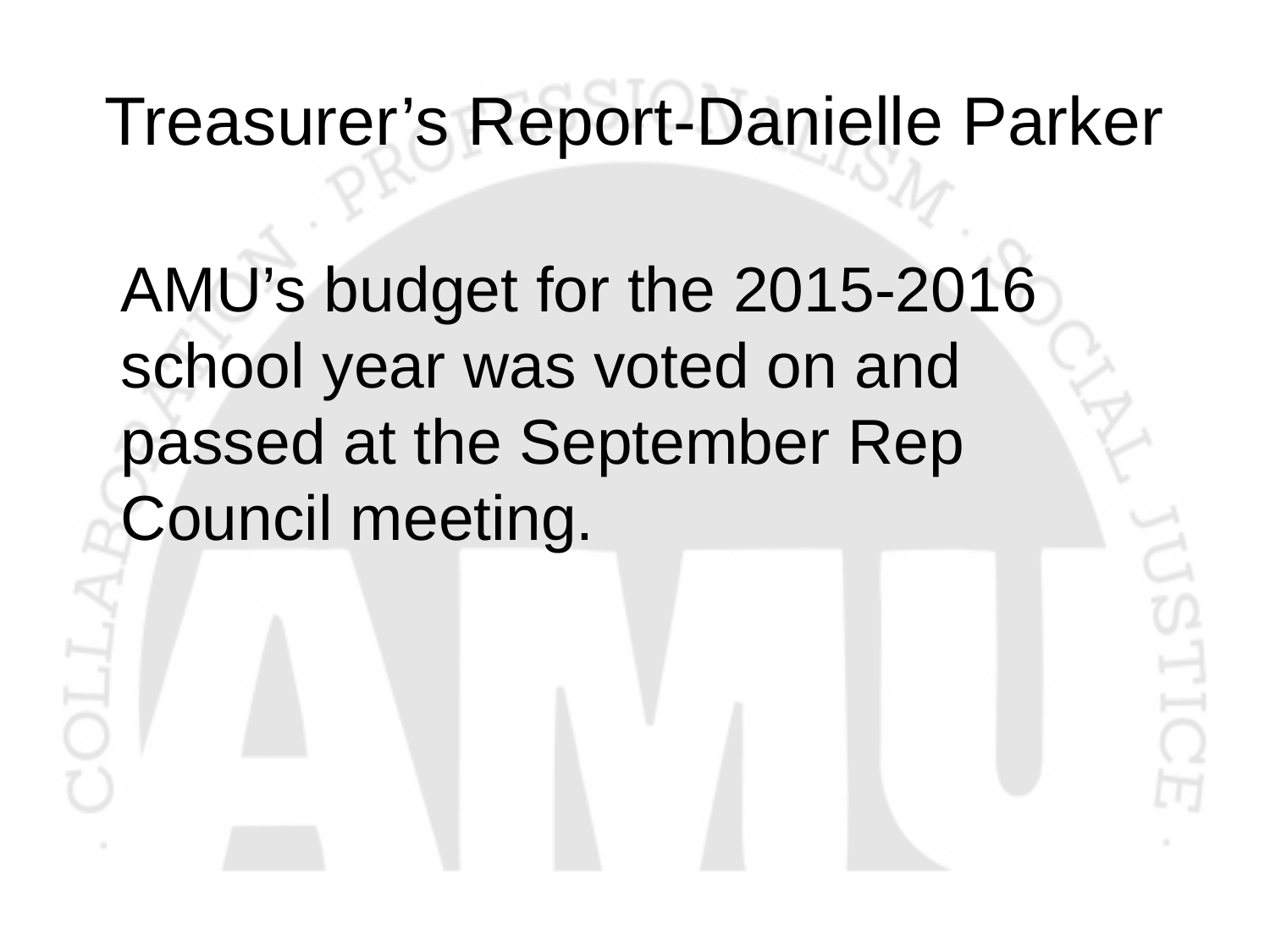

# Treasurer’s Report-Danielle Parker
AMU’s budget for the 2015-2016 school year was voted on and passed at the September Rep Council meeting.